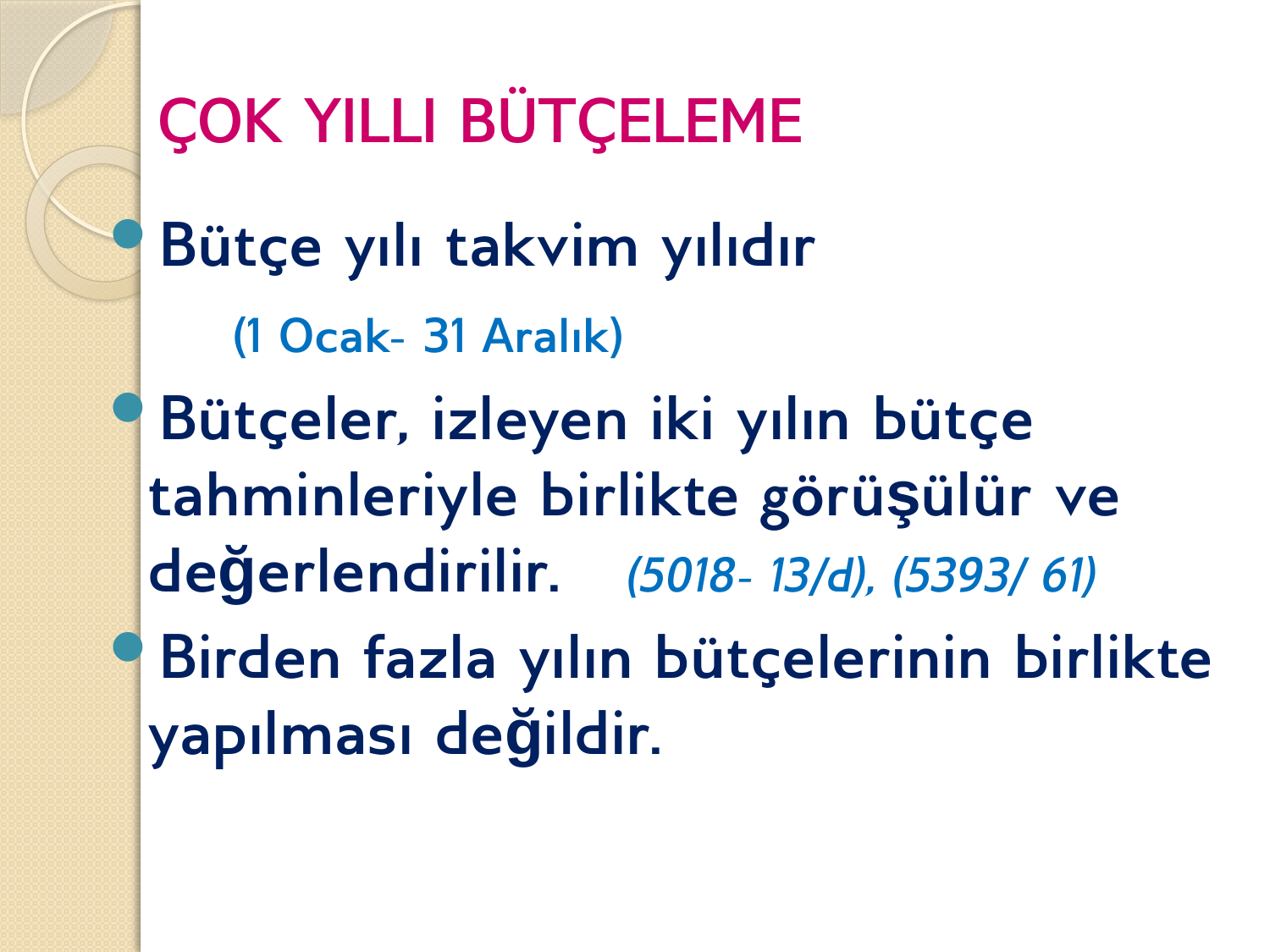

# ÇOK YILLI BÜTÇELEME
Bütçe yılı takvim yılıdır
      (1 Ocak- 31 Aralık)
Bütçeler, izleyen iki yılın bütçe tahminleriyle birlikte görüşülür ve değerlendirilir.   (5018- 13/d), (5393/ 61)
Birden fazla yılın bütçelerinin birlikte yapılması değildir.